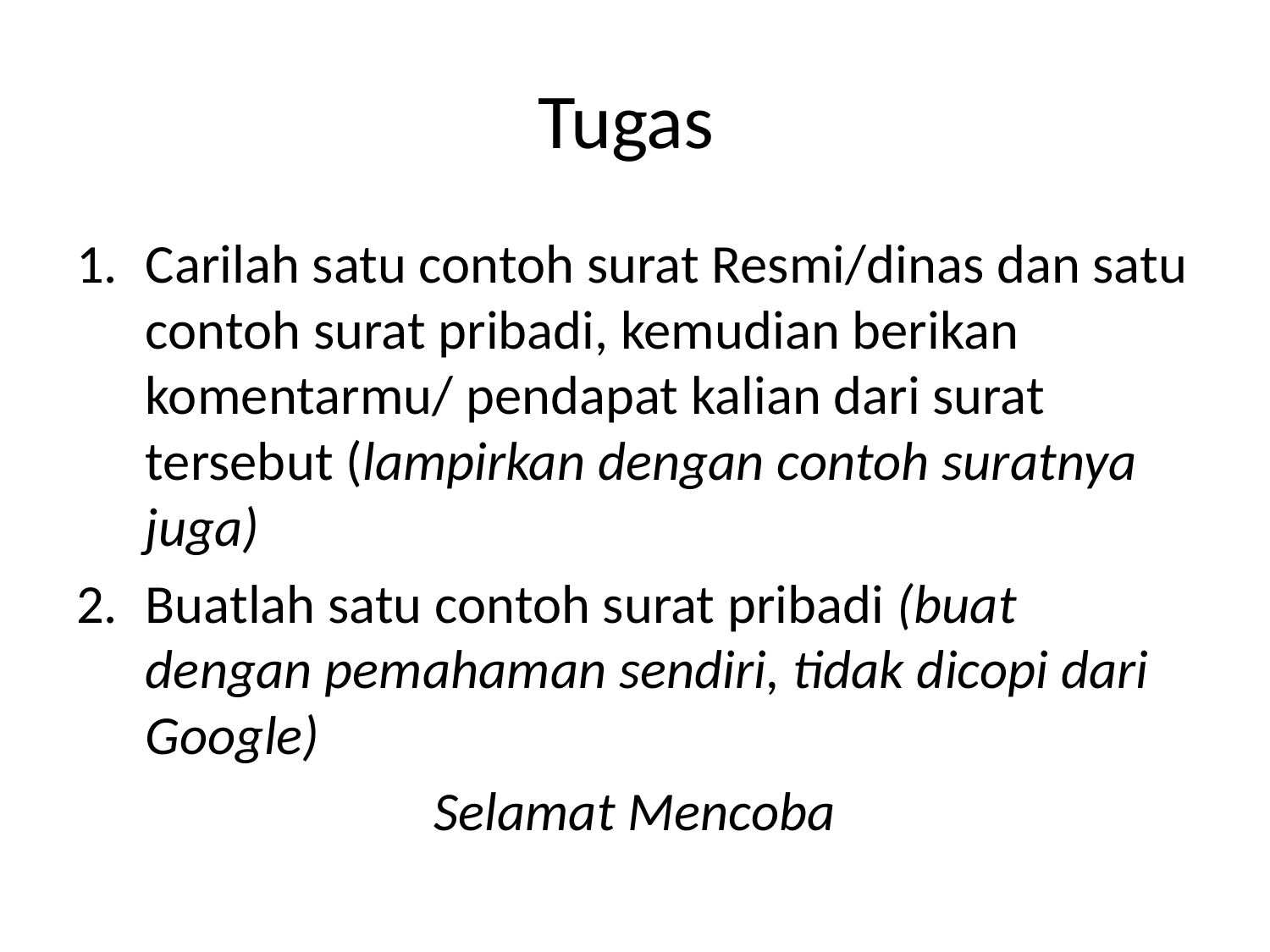

# Tugas
Carilah satu contoh surat Resmi/dinas dan satu contoh surat pribadi, kemudian berikan komentarmu/ pendapat kalian dari surat tersebut (lampirkan dengan contoh suratnya juga)
Buatlah satu contoh surat pribadi (buat dengan pemahaman sendiri, tidak dicopi dari Google)
Selamat Mencoba